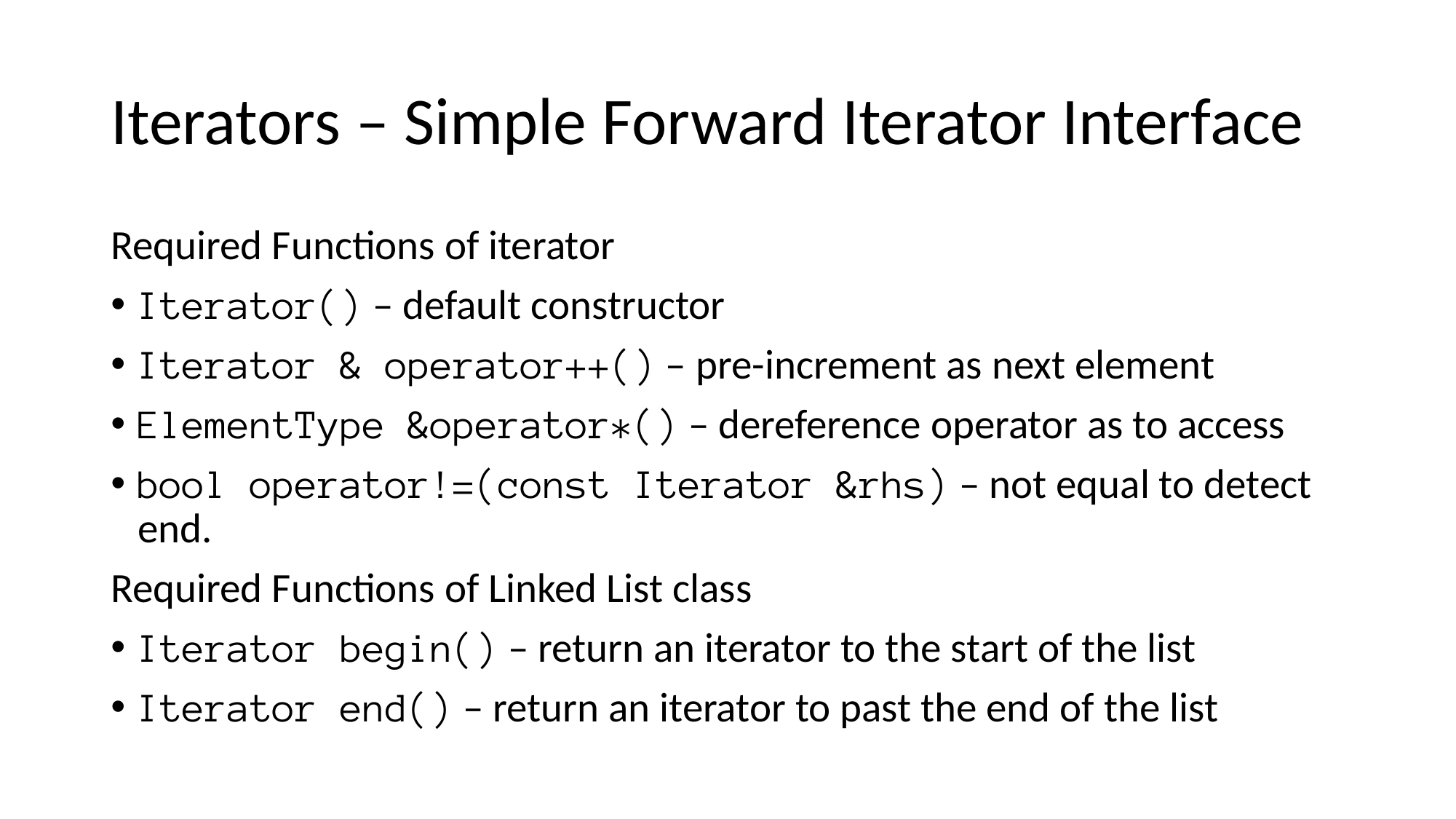

# Iterators – Simple Forward Iterator Interface
Required Functions of iterator
Iterator() – default constructor
Iterator & operator++() – pre-increment as next element
ElementType &operator*() – dereference operator as to access
bool operator!=(const Iterator &rhs) – not equal to detect end.
Required Functions of Linked List class
Iterator begin() – return an iterator to the start of the list
Iterator end() – return an iterator to past the end of the list